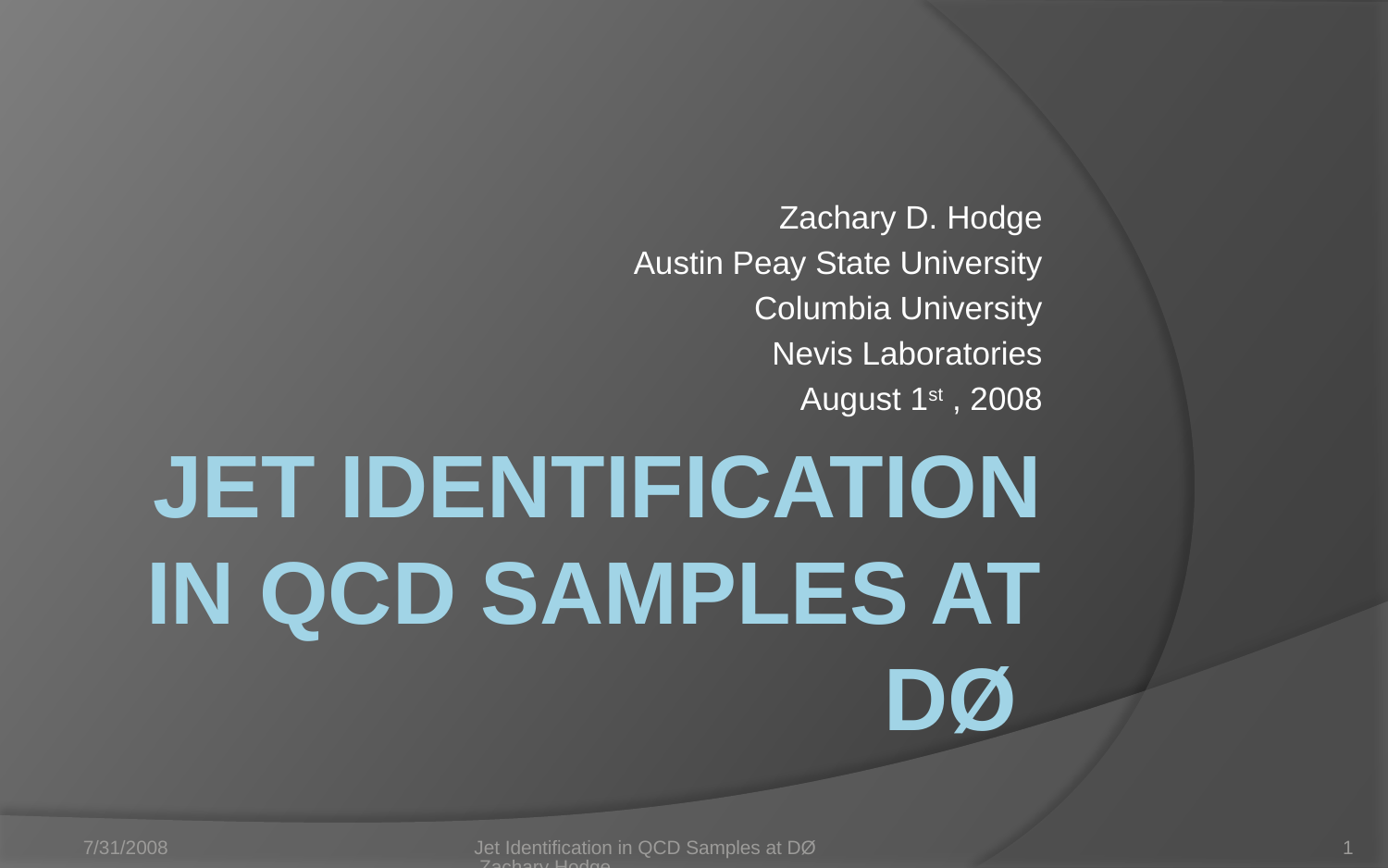

Zachary D. Hodge
Austin Peay State University
Columbia University
Nevis Laboratories
August 1st , 2008
# Jet Identification in QCD Samples at DØ
7/31/2008
Jet Identification in QCD Samples at DØ                   Zachary Hodge
1